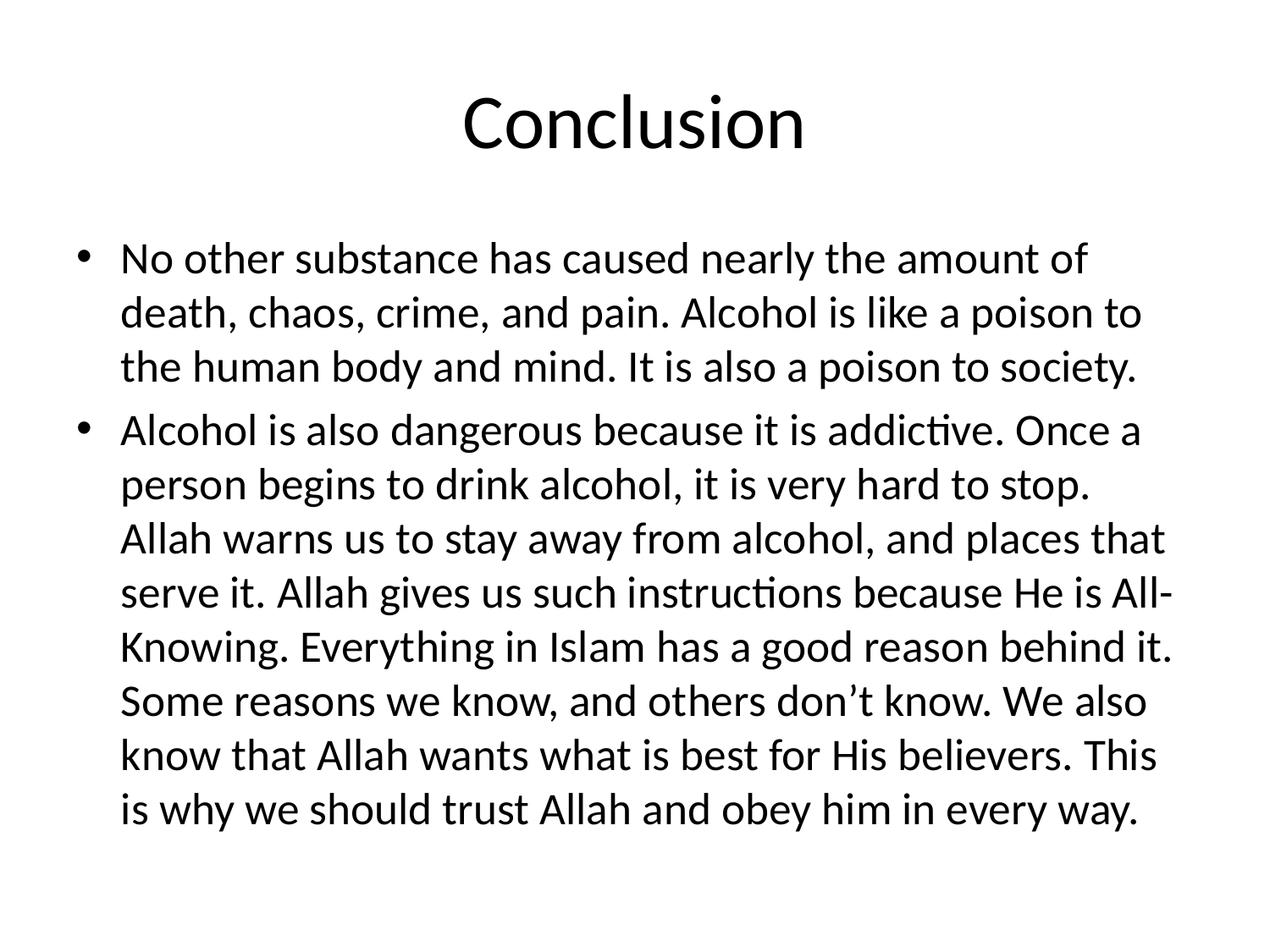

# Conclusion
No other substance has caused nearly the amount of death, chaos, crime, and pain. Alcohol is like a poison to the human body and mind. It is also a poison to society.
Alcohol is also dangerous because it is addictive. Once a person begins to drink alcohol, it is very hard to stop. Allah warns us to stay away from alcohol, and places that serve it. Allah gives us such instructions because He is All-Knowing. Everything in Islam has a good reason behind it. Some reasons we know, and others don’t know. We also know that Allah wants what is best for His believers. This is why we should trust Allah and obey him in every way.